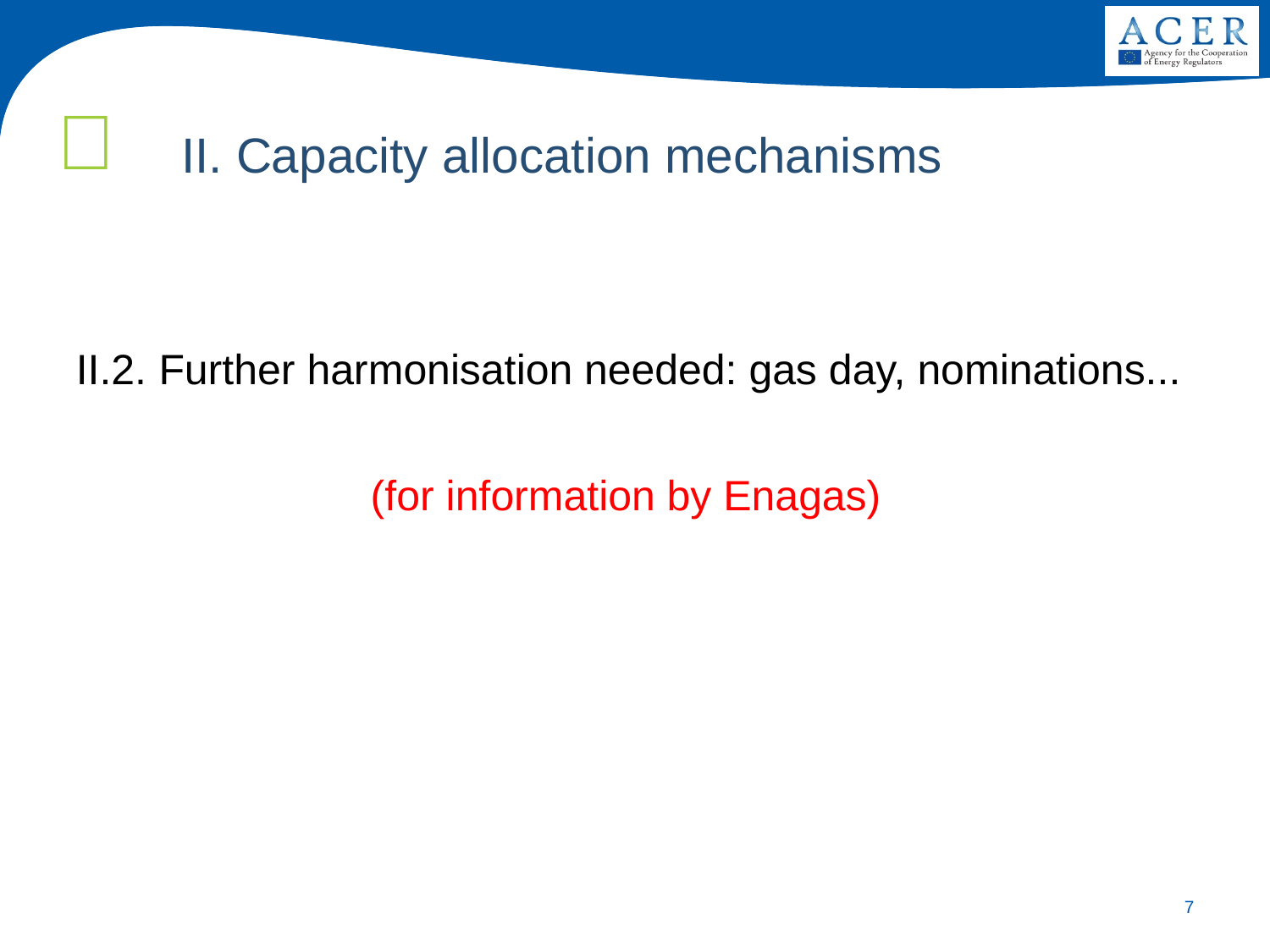

II. Capacity allocation mechanisms
II.2. Further harmonisation needed: gas day, nominations...

(for information by Enagas)